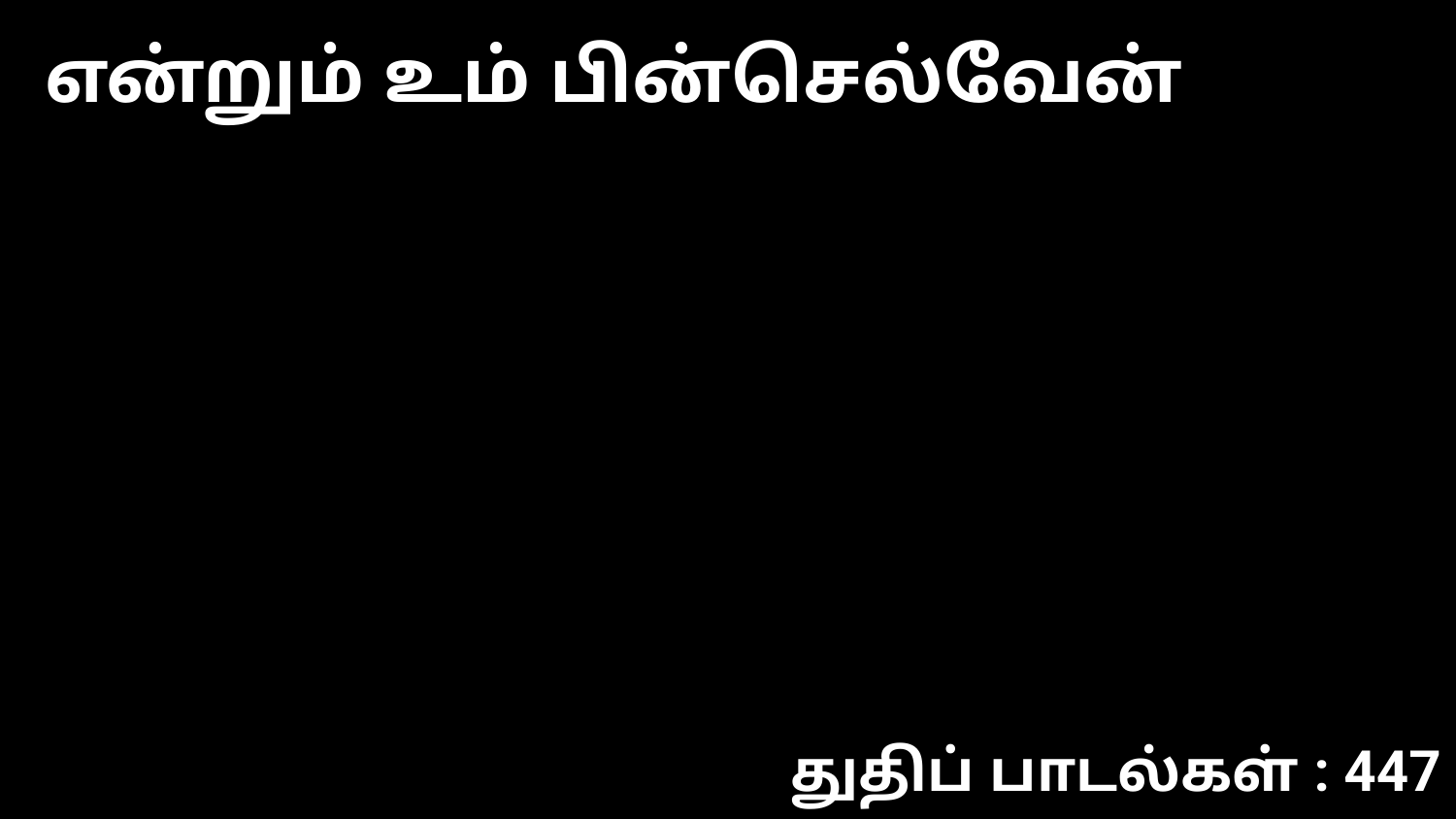

என்றும் உம் பின்செல்வேன்
துதிப் பாடல்கள் : 447